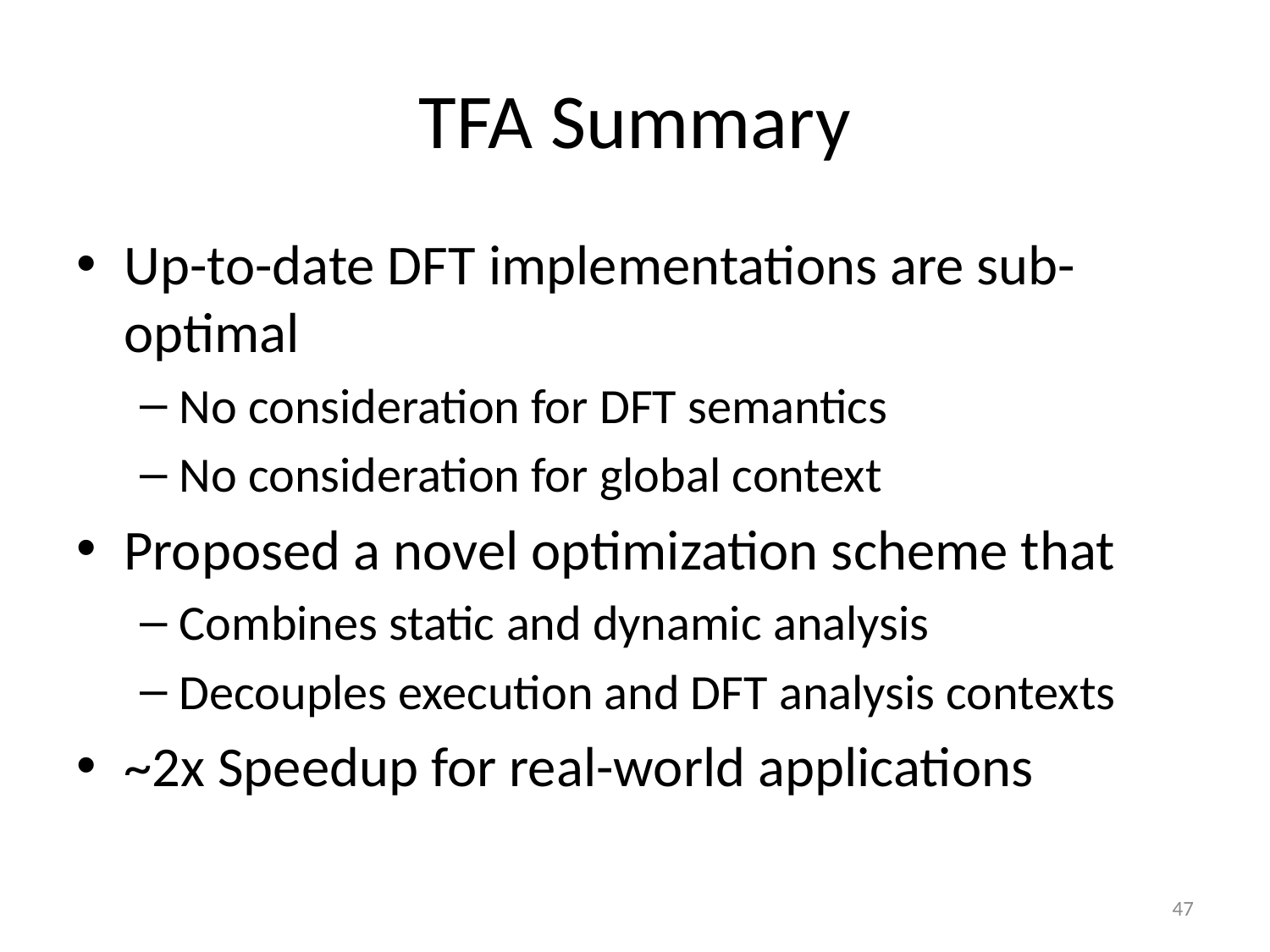

# TFA Summary
Up-to-date DFT implementations are sub-optimal
No consideration for DFT semantics
No consideration for global context
Proposed a novel optimization scheme that
Combines static and dynamic analysis
Decouples execution and DFT analysis contexts
~2x Speedup for real-world applications

47